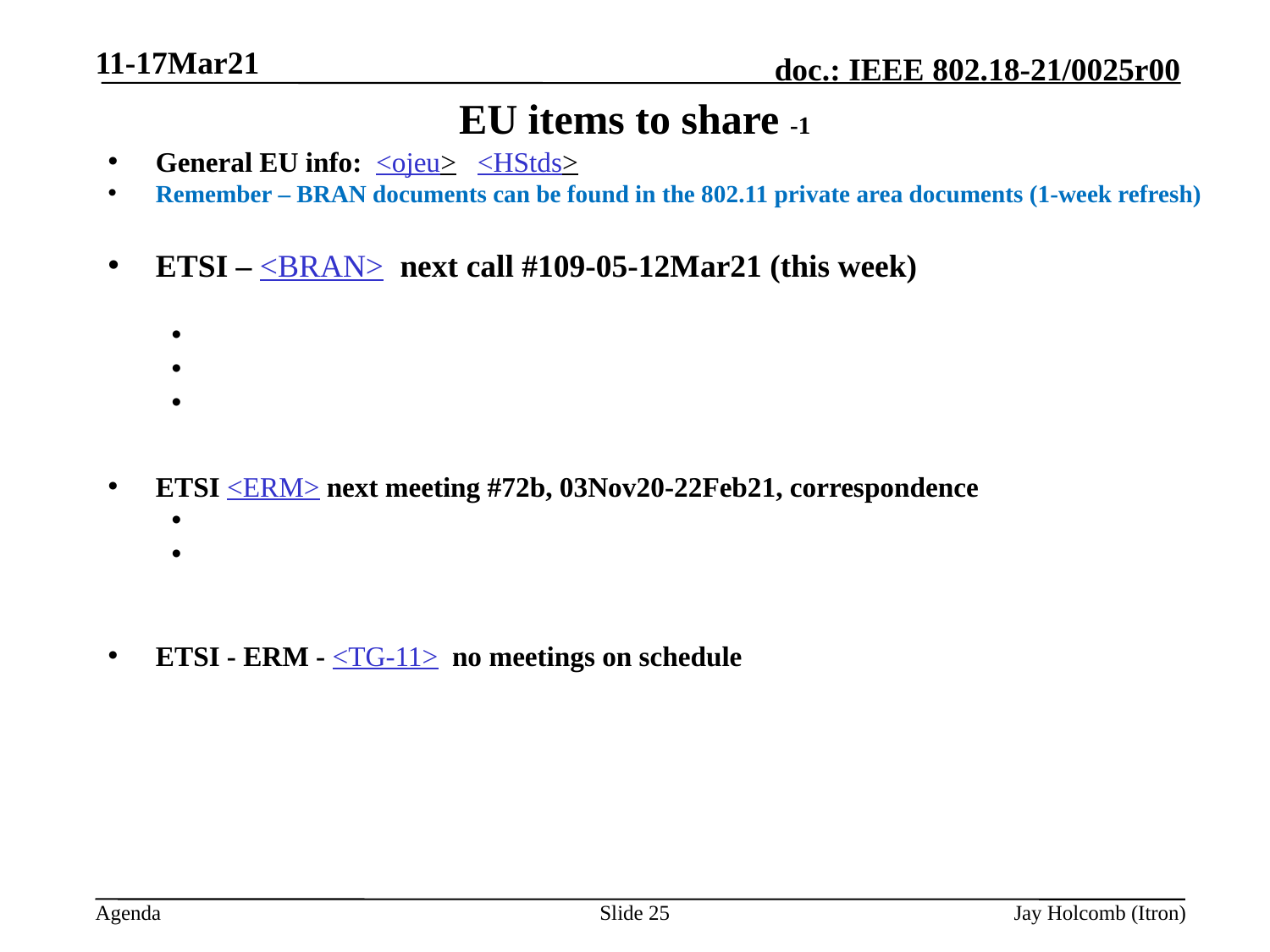

11-17Mar21
# EU items to share -1
General EU info:  <ojeu>   <HStds>
Remember – BRAN documents can be found in the 802.11 private area documents (1-week refresh)

ETSI – <BRAN>  next call #109-05-12Mar21 (this week)

ETSI <ERM> next meeting #72b, 03Nov20-22Feb21, correspondence

ETSI - ERM - <TG-11>  no meetings on schedule
Slide 25
Jay Holcomb (Itron)